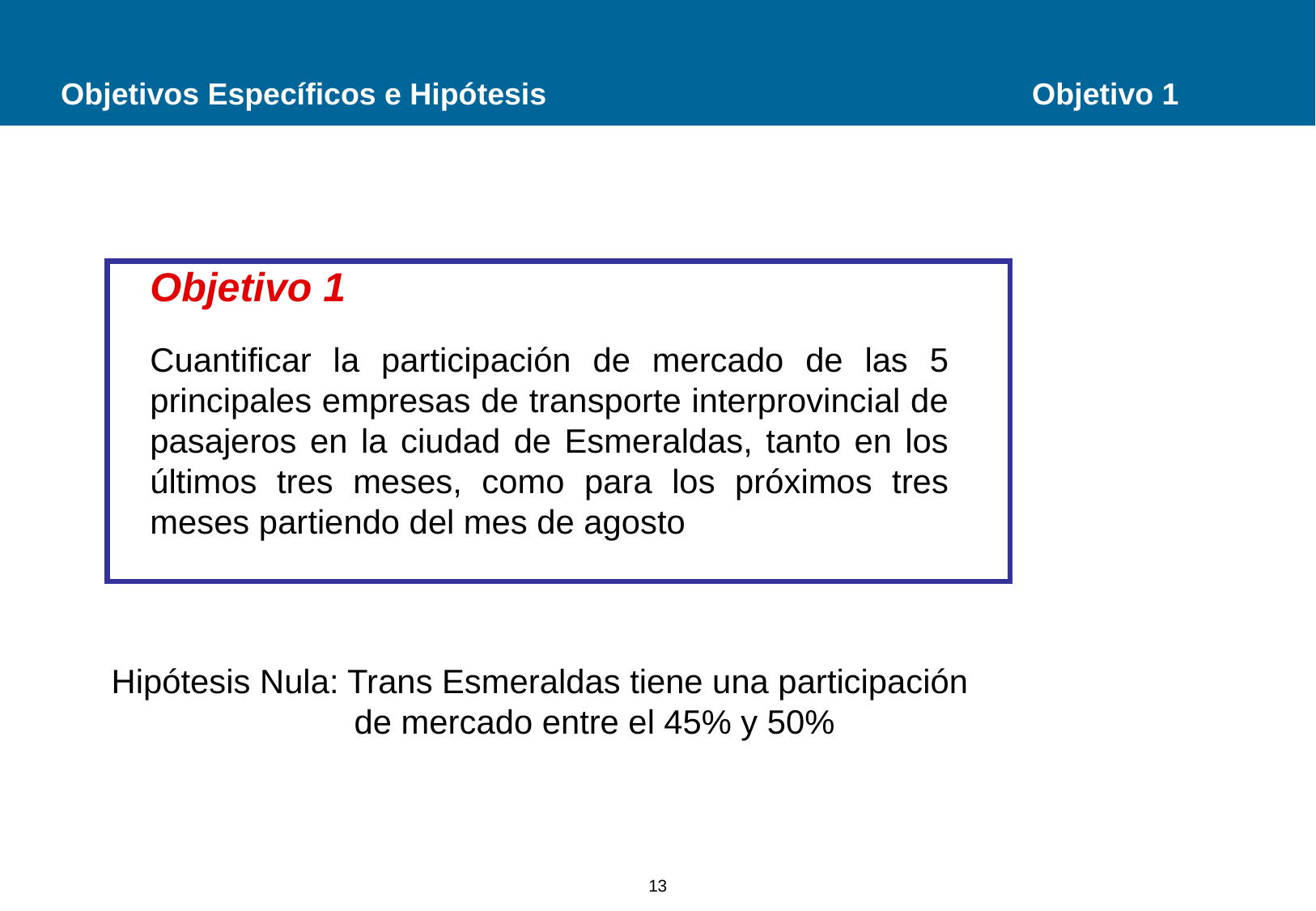

# Objetivos Específicos e Hipótesis 				Objetivo 1
	Objetivo 1

	Cuantificar la participación de mercado de las 5 principales empresas de transporte interprovincial de pasajeros en la ciudad de Esmeraldas, tanto en los últimos tres meses, como para los próximos tres meses partiendo del mes de agosto

Hipótesis Nula: Trans Esmeraldas tiene una participación 		de mercado entre el 45% y 50%
13